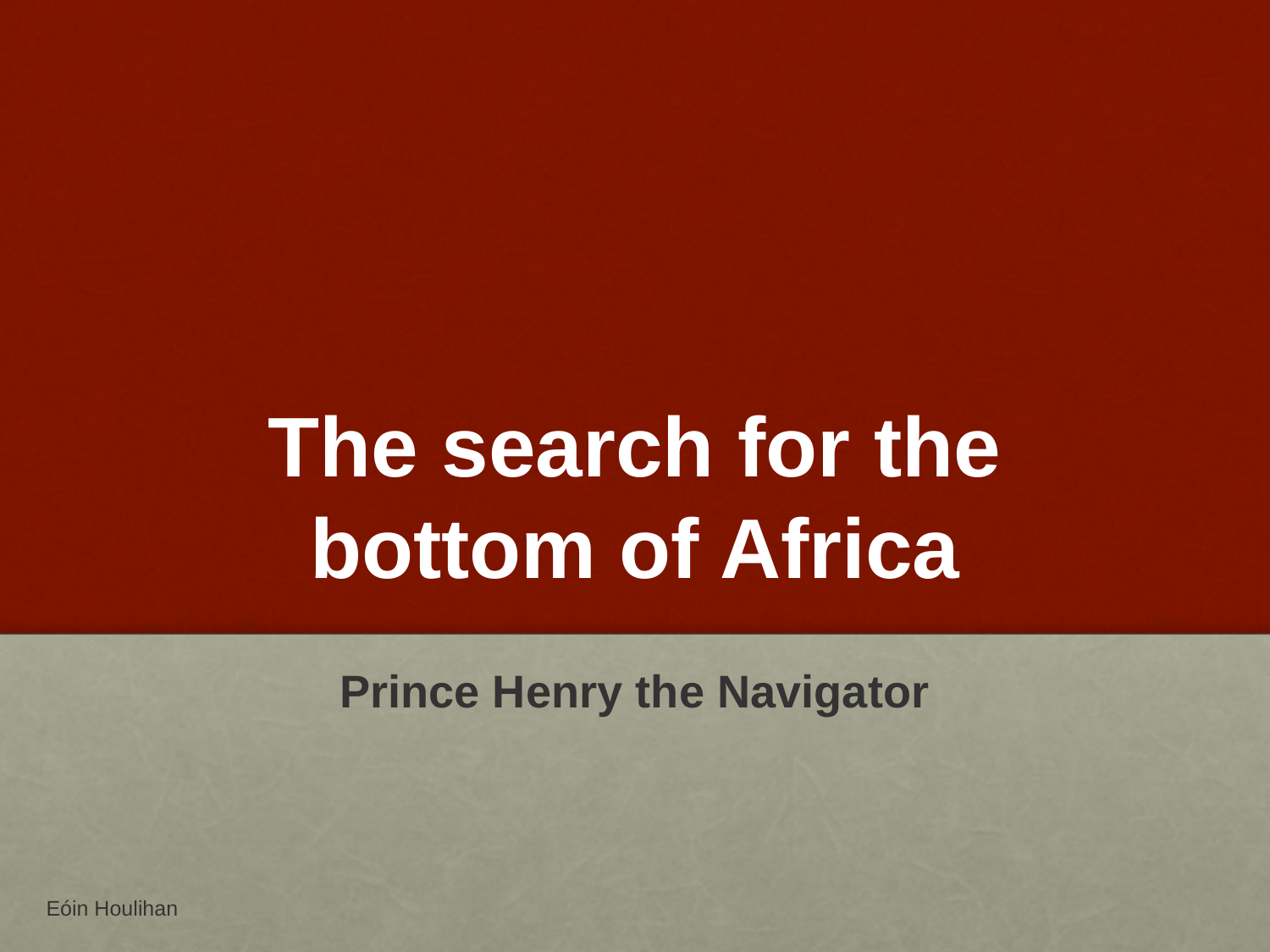

# The search for the bottom of Africa
Prince Henry the Navigator
Eóin Houlihan